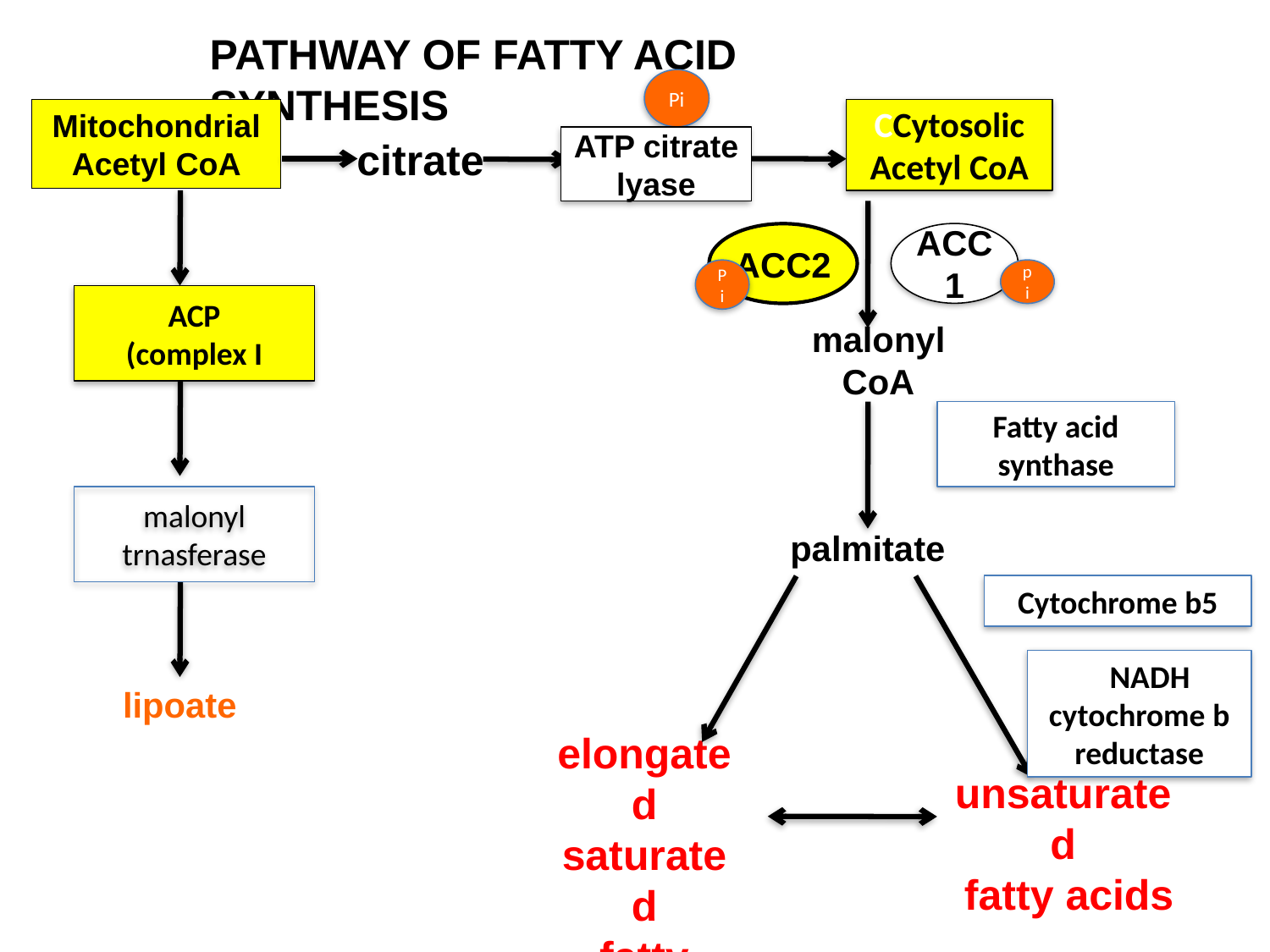

PATHWAY OF FATTY ACID SYNTHESIS
Pi
Mitochondrial
Acetyl CoA
CCytosolic Acetyl CoA
citrate
ATP citrate lyase
ACC1
ACC2
Pi
pi
ACP
(complex I
malonyl CoA
Fatty acid synthase
malonyl trnasferase
palmitate
Cytochrome b5
NNADH cytochrome b reductase
lipoate
elongated saturated
fatty acids
unsaturated
 fatty acids